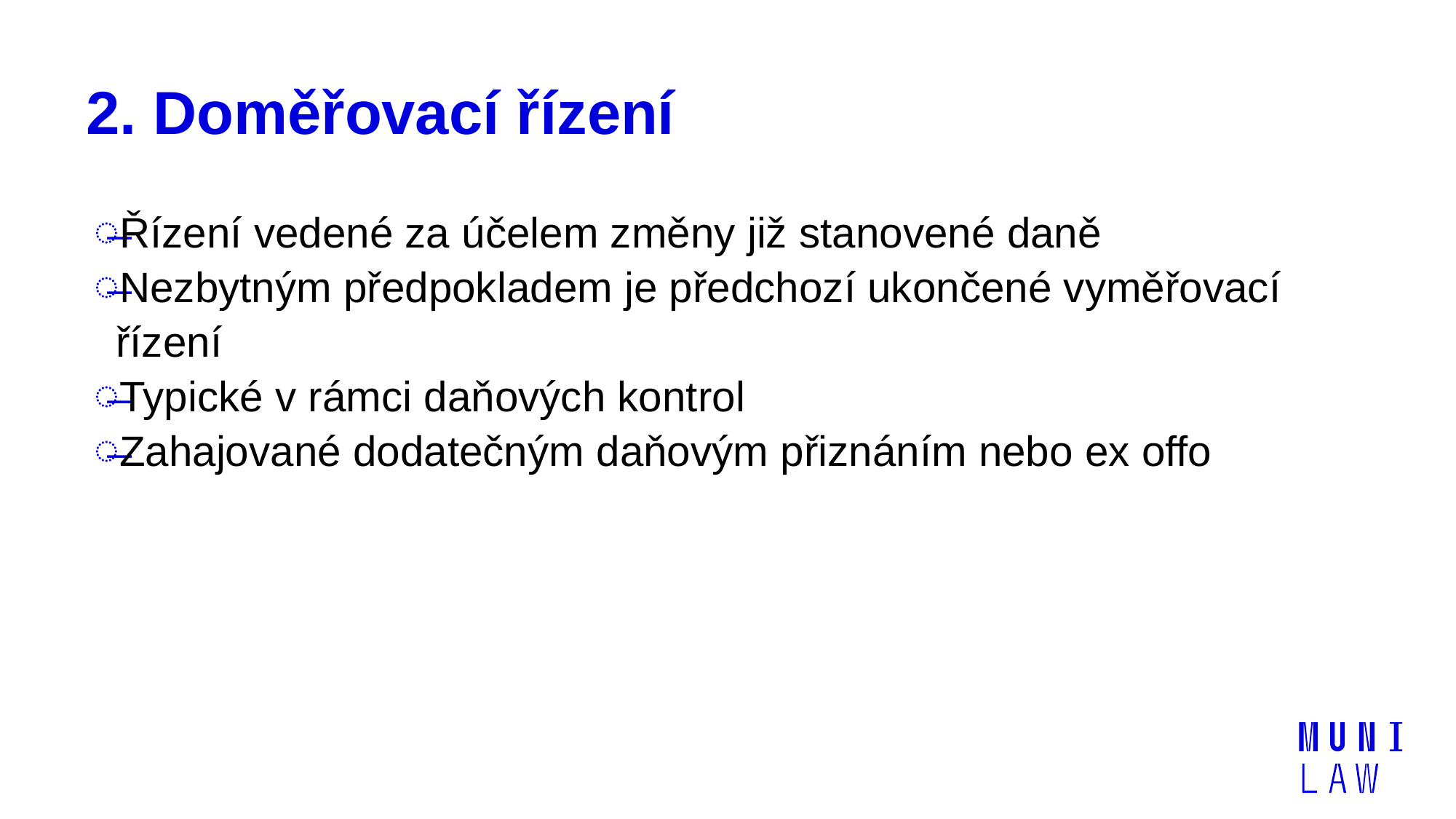

# 2. Doměřovací řízení
Řízení vedené za účelem změny již stanovené daně
Nezbytným předpokladem je předchozí ukončené vyměřovací řízení
Typické v rámci daňových kontrol
Zahajované dodatečným daňovým přiznáním nebo ex offo